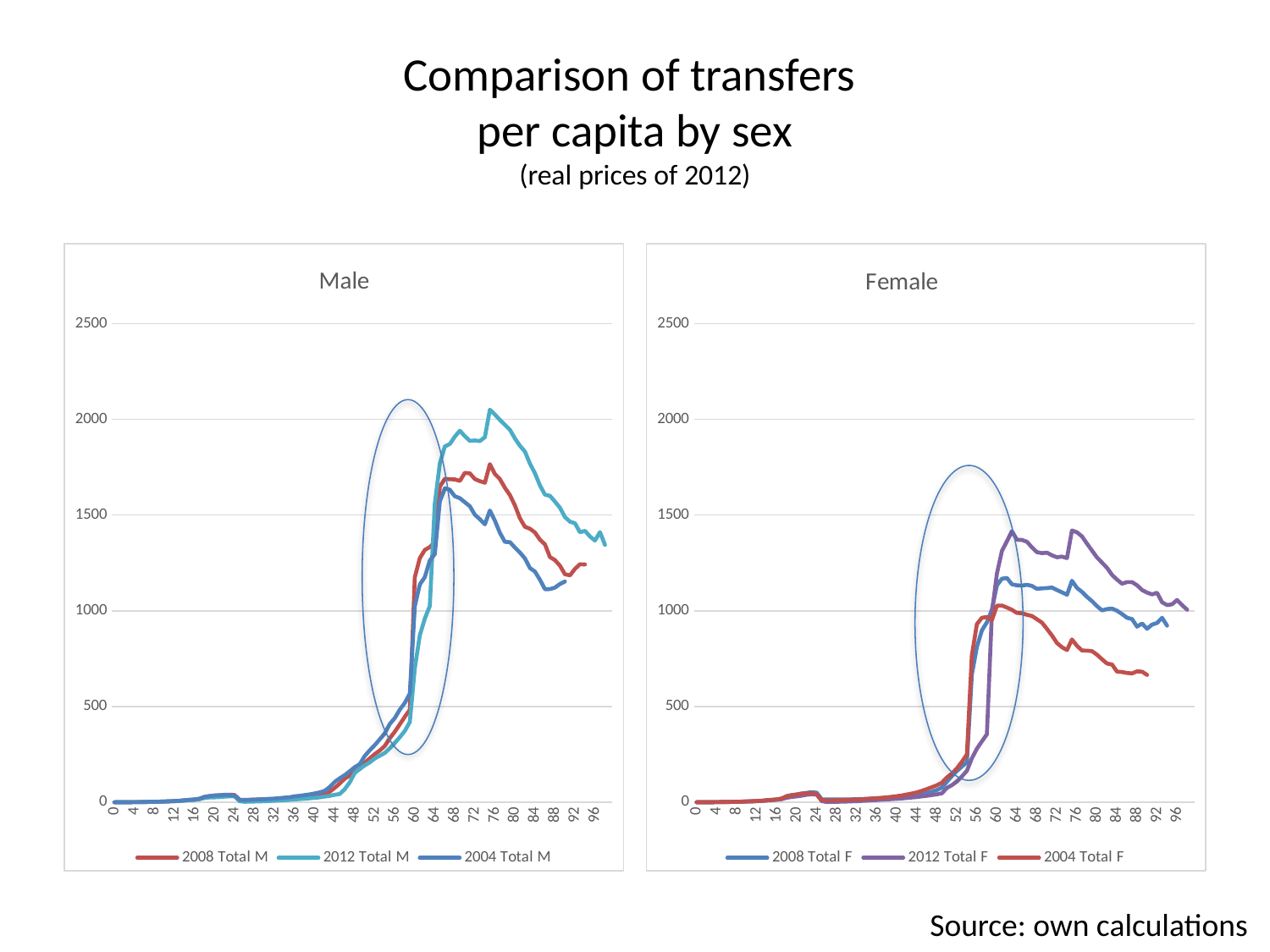

# Comparison of transfers per capita by sex (real prices of 2012)

[unsupported chart]

[unsupported chart]

Source: own calculations